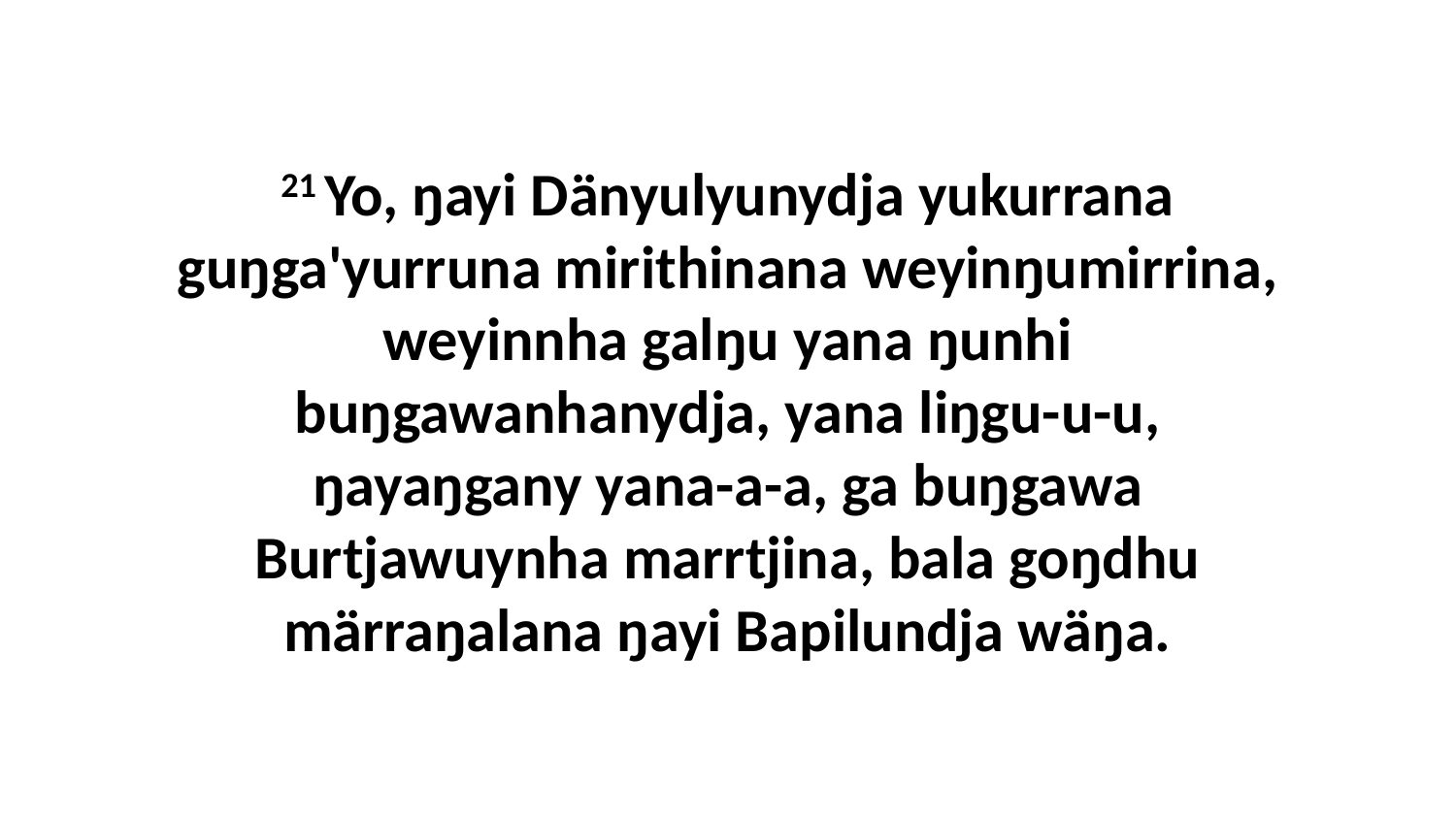

21 Yo, ŋayi Dänyulyunydja yukurrana guŋga'yurruna mirithinana weyinŋumirrina, weyinnha galŋu yana ŋunhi buŋgawanhanydja, yana liŋgu-u-u, ŋayaŋgany yana-a-a, ga buŋgawa Burtjawuynha marrtjina, bala goŋdhu märraŋalana ŋayi Bapilundja wäŋa.